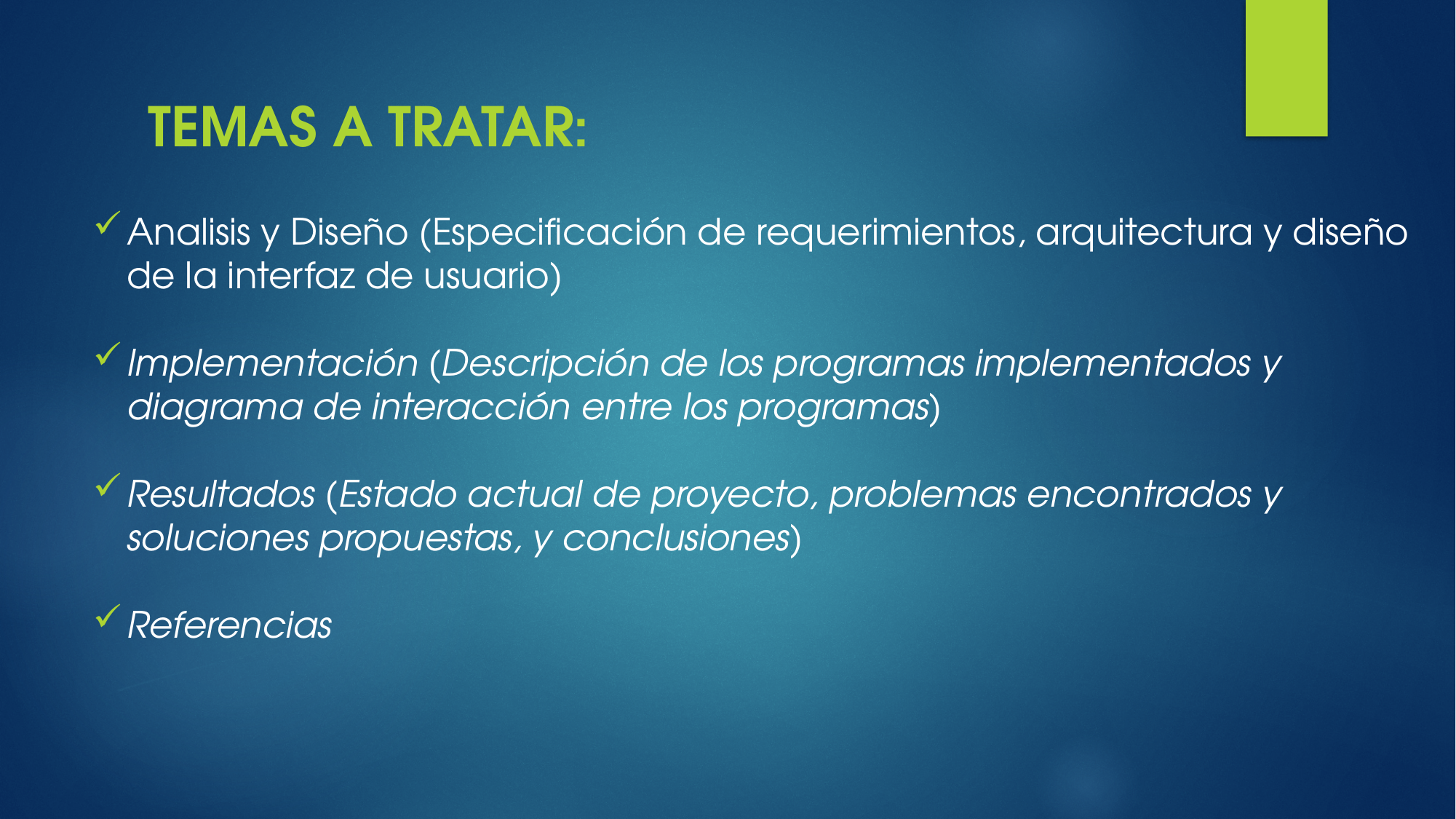

TEMAS A TRATAR:
Analisis y Diseño (Especificación de requerimientos, arquitectura y diseño de la interfaz de usuario)

Implementación (Descripción de los programas implementados y diagrama de interacción entre los programas)

Resultados (Estado actual de proyecto, problemas encontrados y soluciones propuestas, y conclusiones)

Referencias